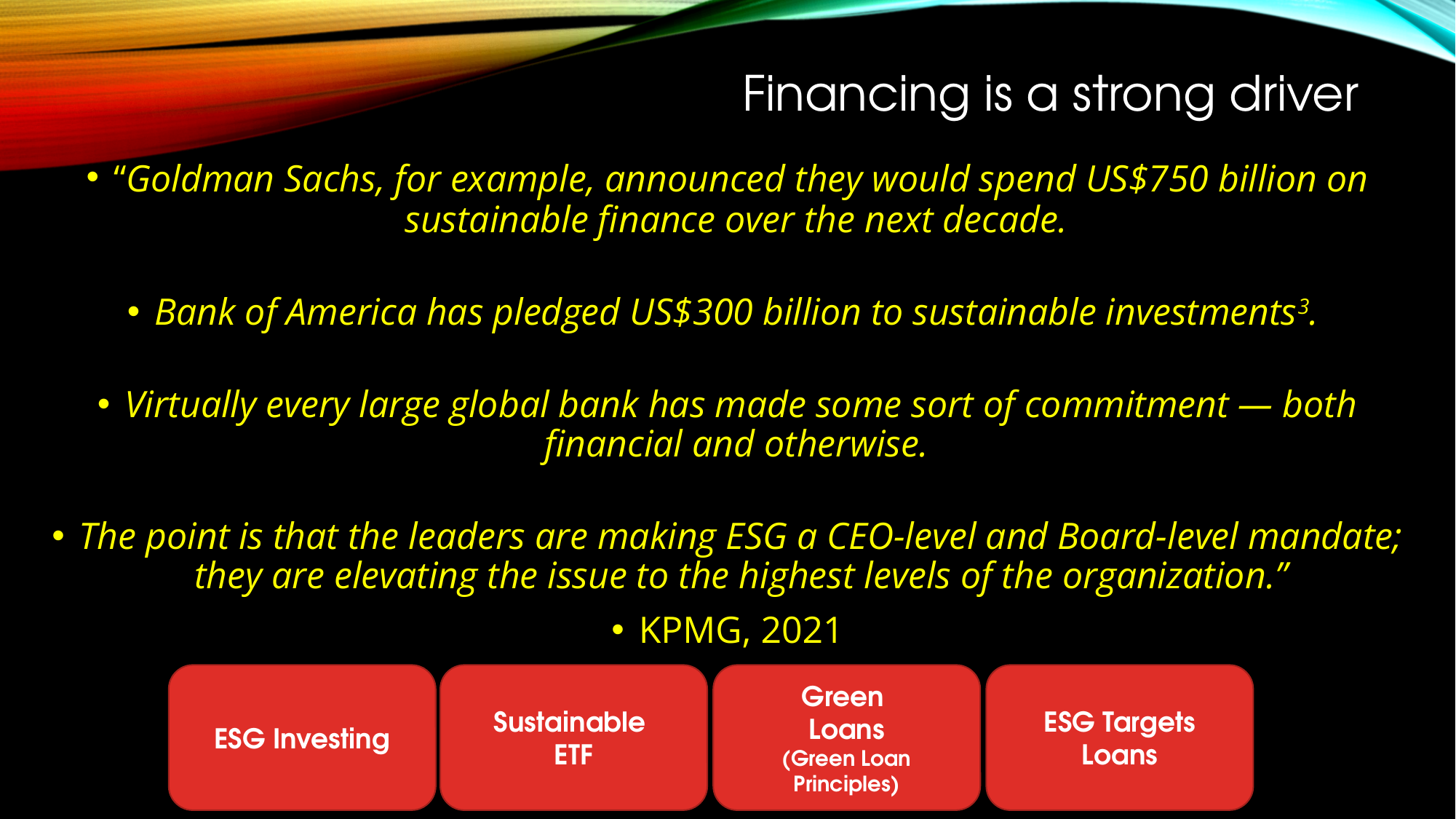

Financing is a strong driver
“Goldman Sachs, for example, announced they would spend US$750 billion on sustainable finance over the next decade.

Bank of America has pledged US$300 billion to sustainable investments3.

Virtually every large global bank has made some sort of commitment — both financial and otherwise.

The point is that the leaders are making ESG a CEO-level and Board-level mandate; they are elevating the issue to the highest levels of the organization.”
KPMG, 2021
ESG Investing
Sustainable
ETF
Green
Loans
(Green Loan Principles)
ESG Targets
Loans